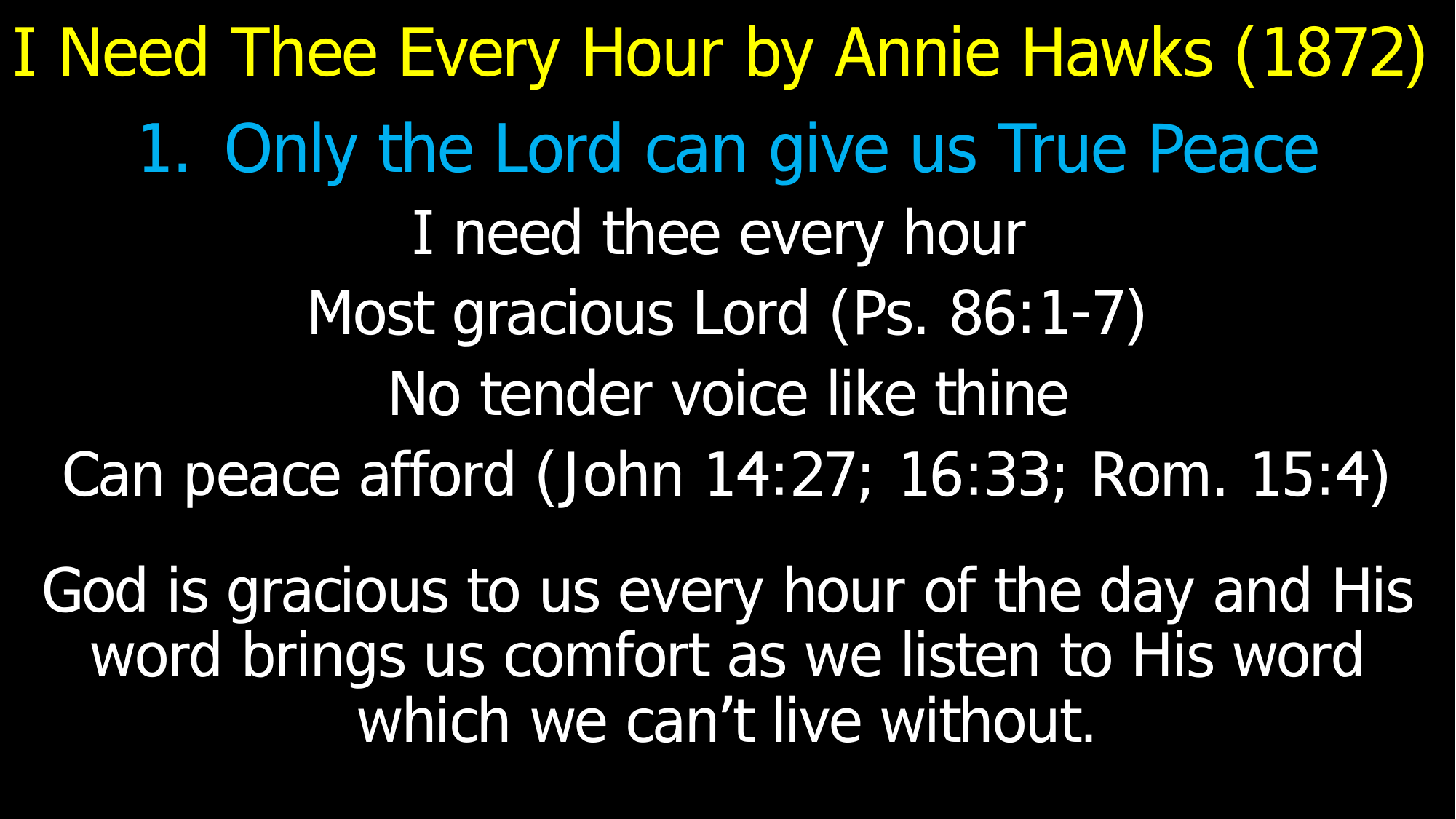

# I Need Thee Every Hour by Annie Hawks (1872)
Only the Lord can give us True Peace
I need thee every hour
Most gracious Lord (Ps. 86:1-7)
No tender voice like thine
Can peace afford (John 14:27; 16:33; Rom. 15:4)

God is gracious to us every hour of the day and His word brings us comfort as we listen to His word which we can’t live without.